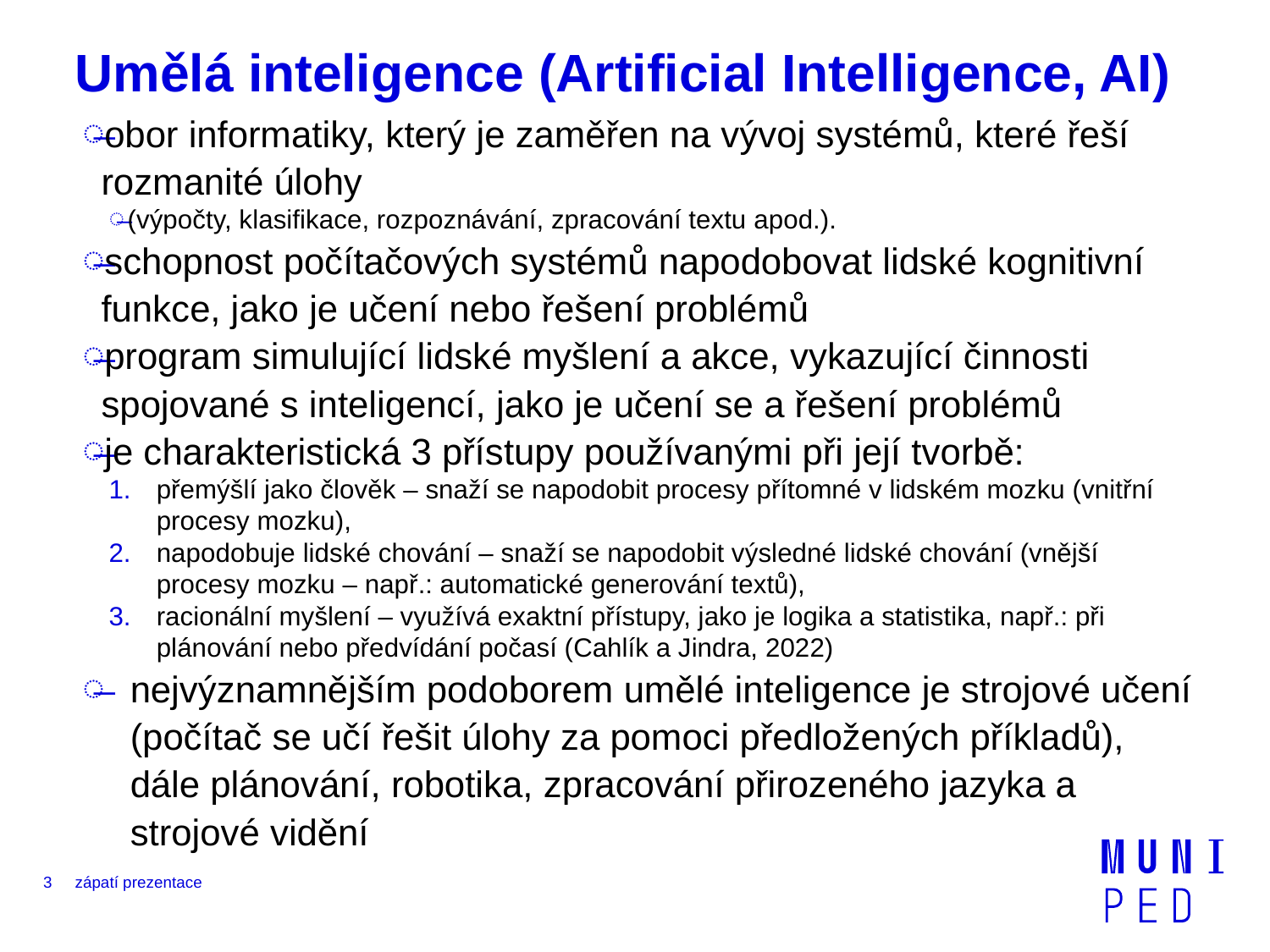

# Umělá inteligence (Artificial Intelligence, AI)
obor informatiky, který je zaměřen na vývoj systémů, které řeší rozmanité úlohy
(výpočty, klasifikace, rozpoznávání, zpracování textu apod.).
schopnost počítačových systémů napodobovat lidské kognitivní funkce, jako je učení nebo řešení problémů
program simulující lidské myšlení a akce, vykazující činnosti spojované s inteligencí, jako je učení se a řešení problémů
je charakteristická 3 přístupy používanými při její tvorbě:
přemýšlí jako člověk – snaží se napodobit procesy přítomné v lidském mozku (vnitřní procesy mozku),
napodobuje lidské chování – snaží se napodobit výsledné lidské chování (vnější procesy mozku – např.: automatické generování textů),
racionální myšlení – využívá exaktní přístupy, jako je logika a statistika, např.: při plánování nebo předvídání počasí (Cahlík a Jindra, 2022)
nejvýznamnějším podoborem umělé inteligence je strojové učení (počítač se učí řešit úlohy za pomoci předložených příkladů), dále plánování, robotika, zpracování přirozeného jazyka a strojové vidění

3
zápatí prezentace